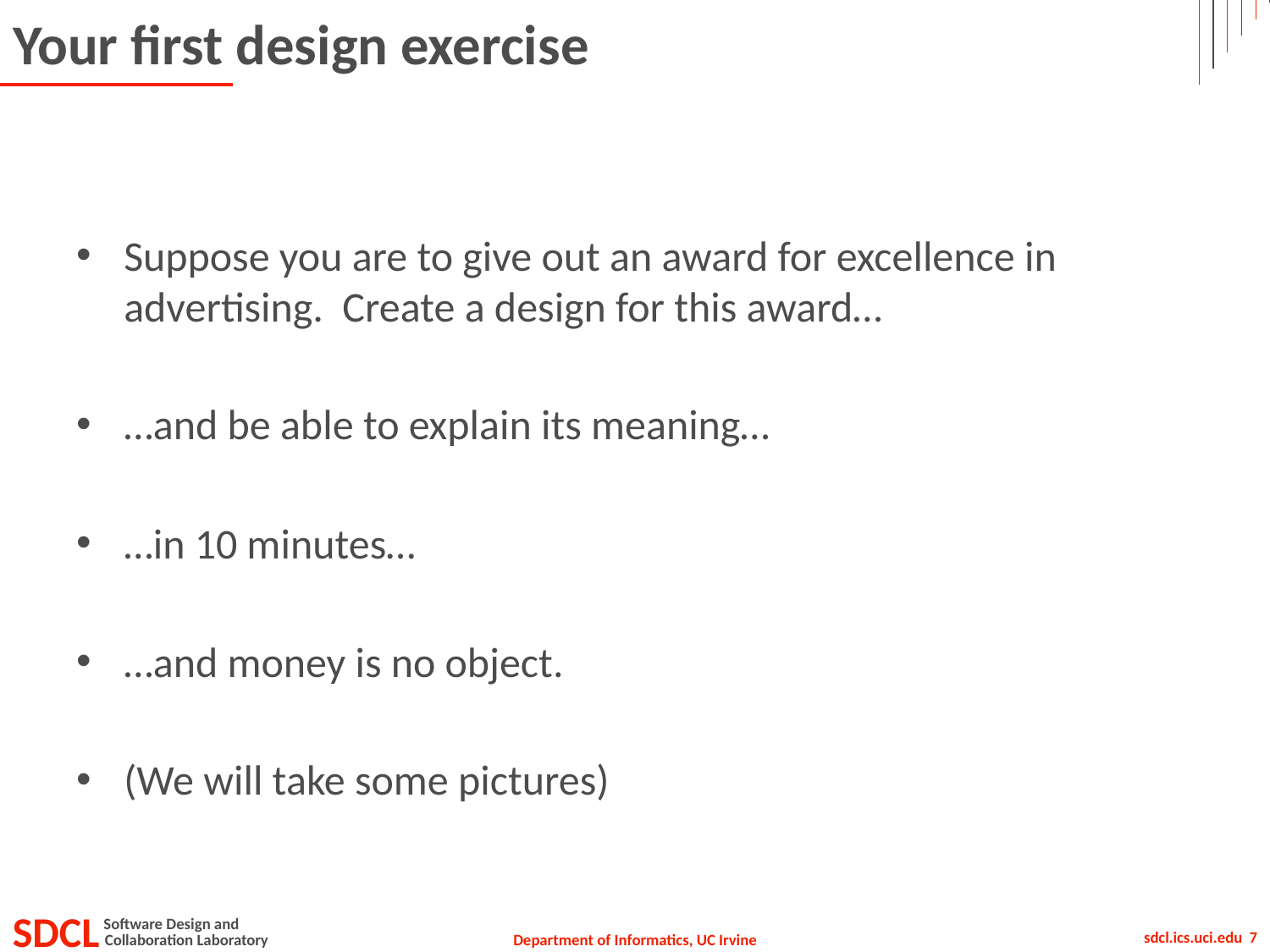

# Your first design exercise
Suppose you are to give out an award for excellence in advertising.  Create a design for this award…

…and be able to explain its meaning…

…in 10 minutes…

…and money is no object.

(We will take some pictures)